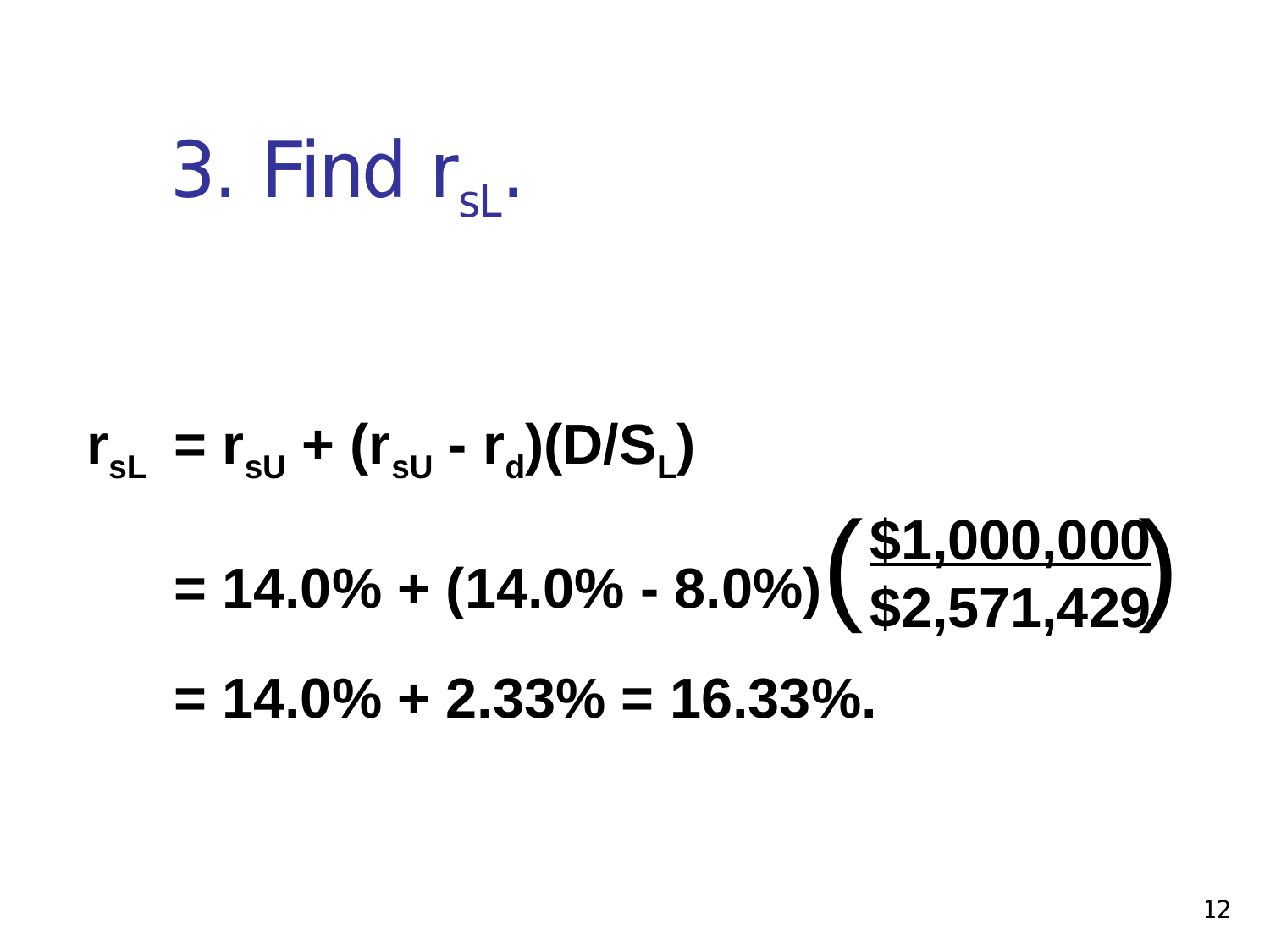

# 3. Find rsL.
rsL	= rsU + (rsU - rd)(D/SL)
	= 14.0% + (14.0% - 8.0%)(        )
	= 14.0% + 2.33% = 16.33%.
$1,000,000
$2,571,429
12